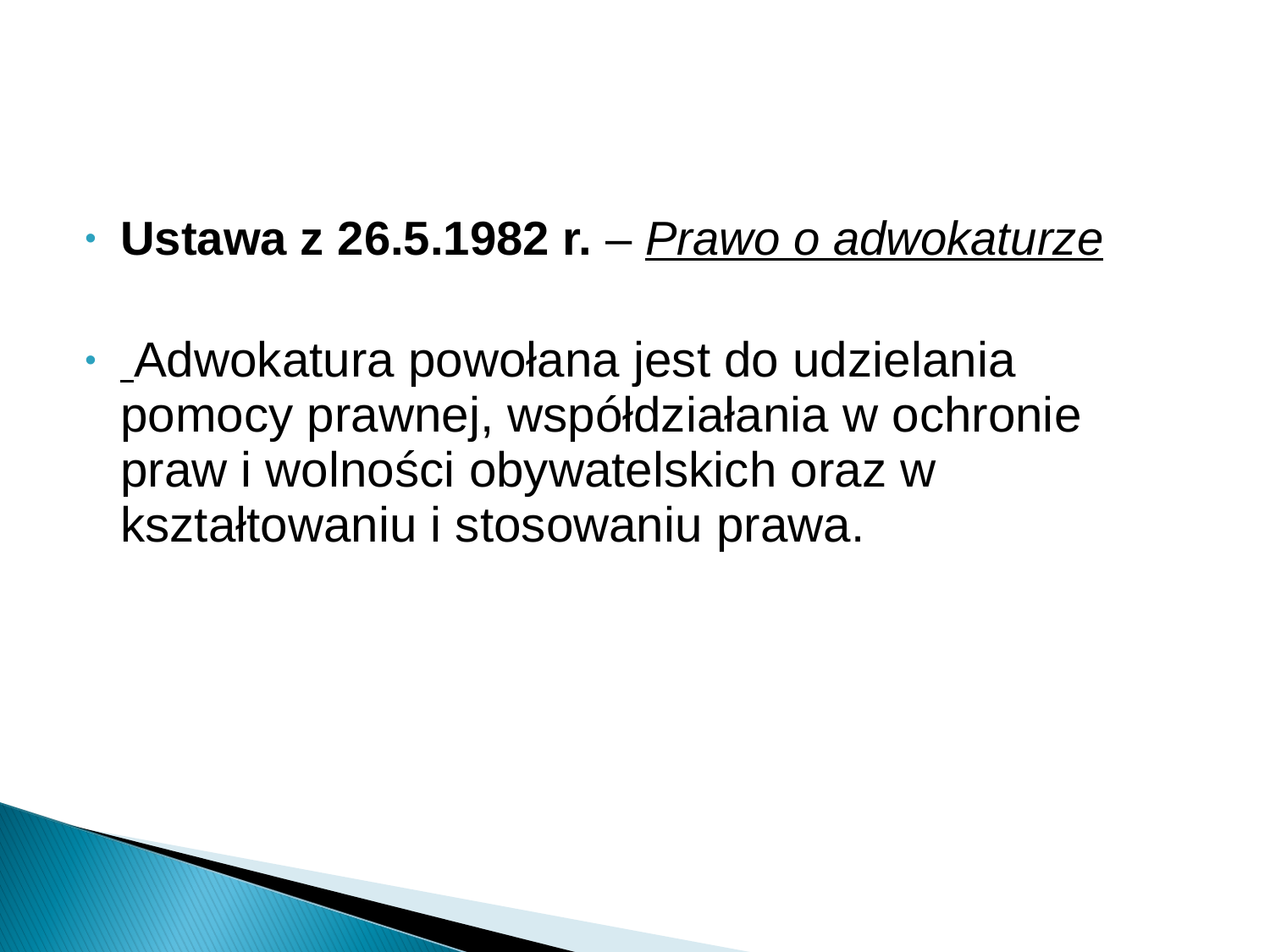

Ustawa z 26.5.1982 r. – Prawo o adwokaturze

 Adwokatura powołana jest do udzielania pomocy prawnej, współdziałania w ochronie praw i wolności obywatelskich oraz w kształtowaniu i stosowaniu prawa.